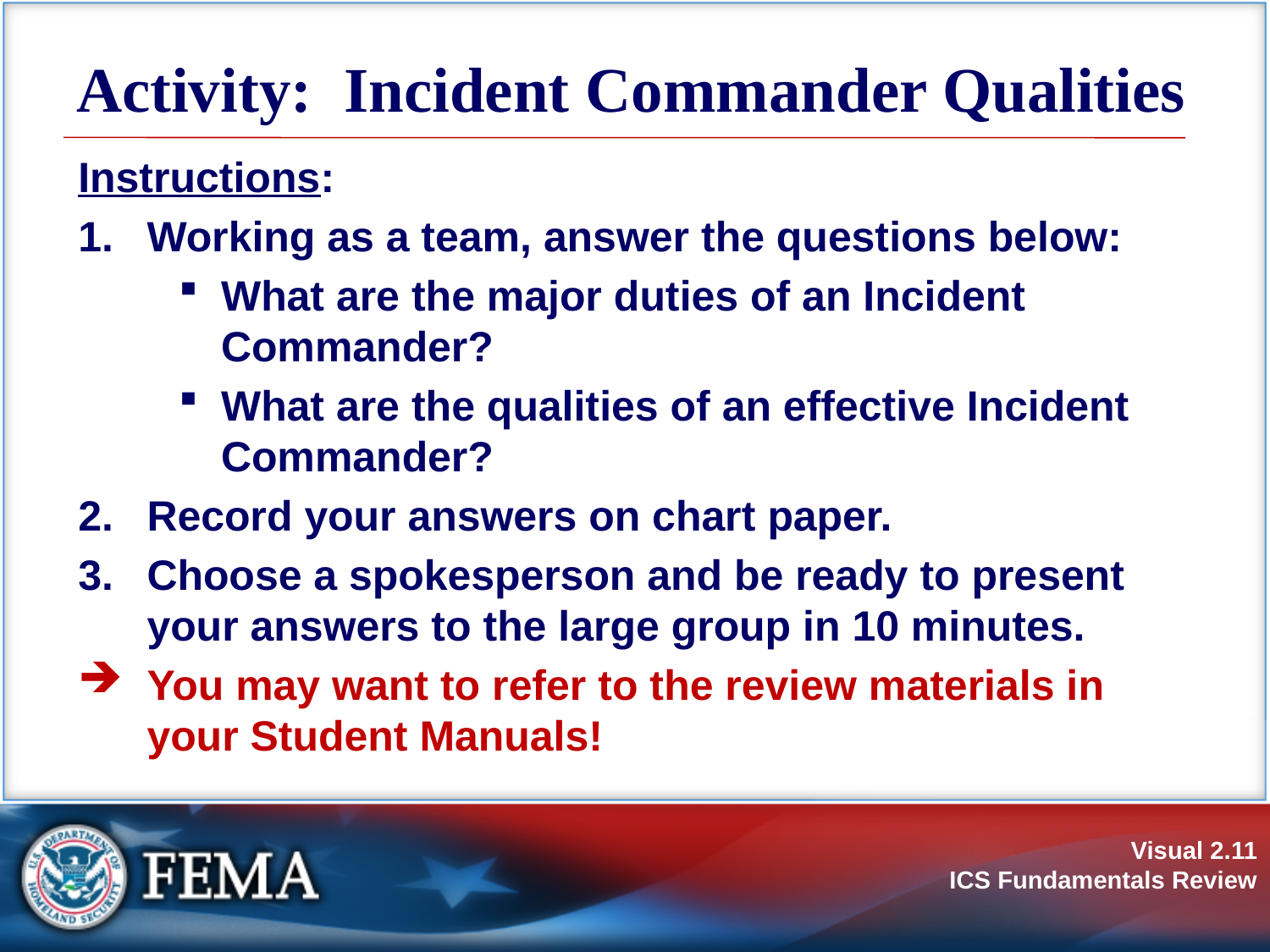

# Activity:  Incident Commander Qualities
Instructions:
Working as a team, answer the questions below:
What are the major duties of an Incident Commander?
What are the qualities of an effective Incident Commander?
Record your answers on chart paper.
Choose a spokesperson and be ready to present your answers to the large group in 10 minutes.
You may want to refer to the review materials in your Student Manuals!